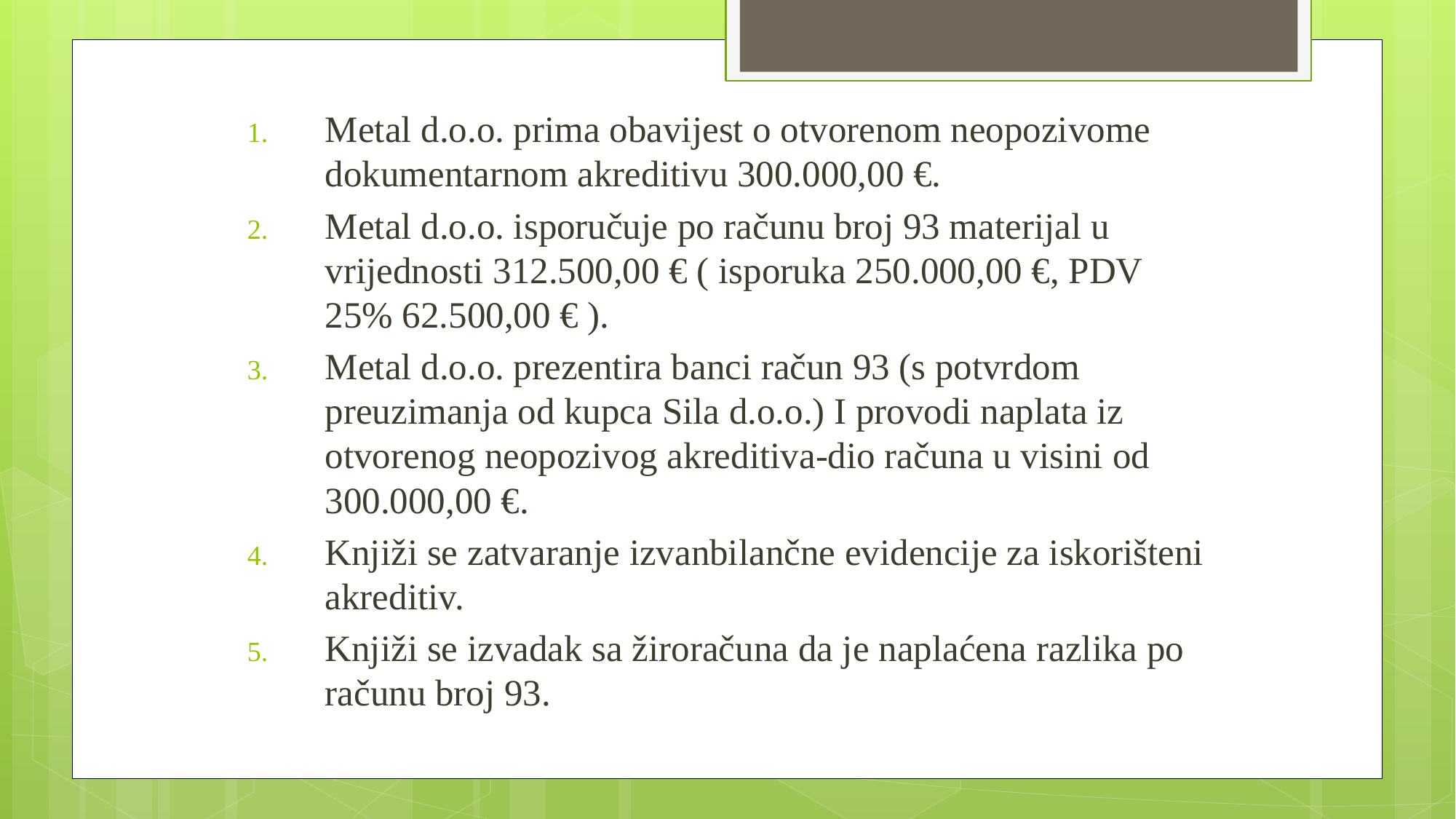

Metal d.o.o. prima obavijest o otvorenom neopozivome dokumentarnom akreditivu 300.000,00 €.
Metal d.o.o. isporučuje po računu broj 93 materijal u vrijednosti 312.500,00 € ( isporuka 250.000,00 €, PDV 25% 62.500,00 € ).
Metal d.o.o. prezentira banci račun 93 (s potvrdom preuzimanja od kupca Sila d.o.o.) I provodi naplata iz otvorenog neopozivog akreditiva-dio računa u visini od 300.000,00 €.
Knjiži se zatvaranje izvanbilančne evidencije za iskorišteni akreditiv.
Knjiži se izvadak sa žiroračuna da je naplaćena razlika po računu broj 93.